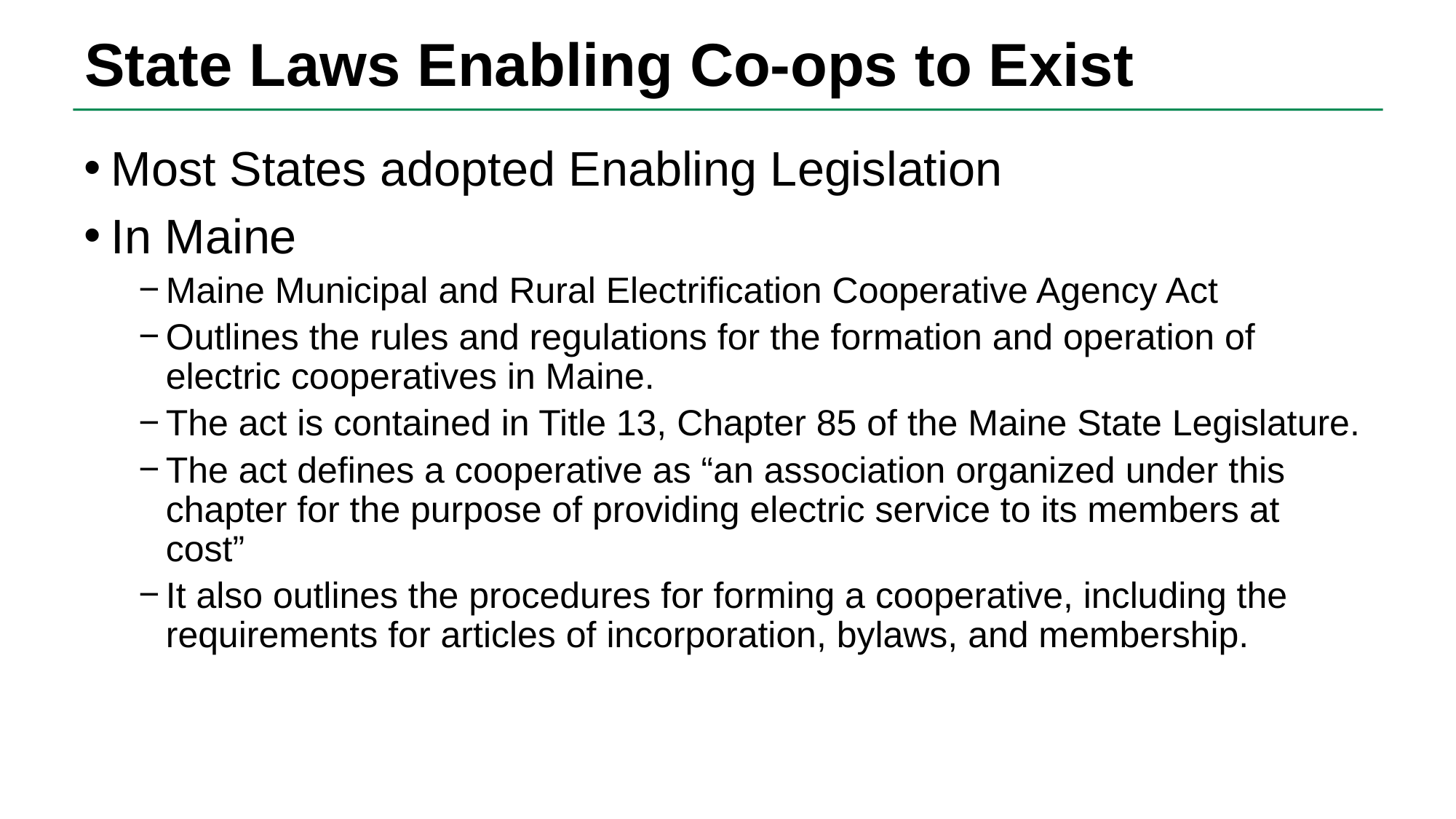

# State Laws Enabling Co-ops to Exist
Most States adopted Enabling Legislation
In Maine
Maine Municipal and Rural Electrification Cooperative Agency Act
Outlines the rules and regulations for the formation and operation of electric cooperatives in Maine.
The act is contained in Title 13, Chapter 85 of the Maine State Legislature.
The act defines a cooperative as “an association organized under this chapter for the purpose of providing electric service to its members at cost”
It also outlines the procedures for forming a cooperative, including the requirements for articles of incorporation, bylaws, and membership.